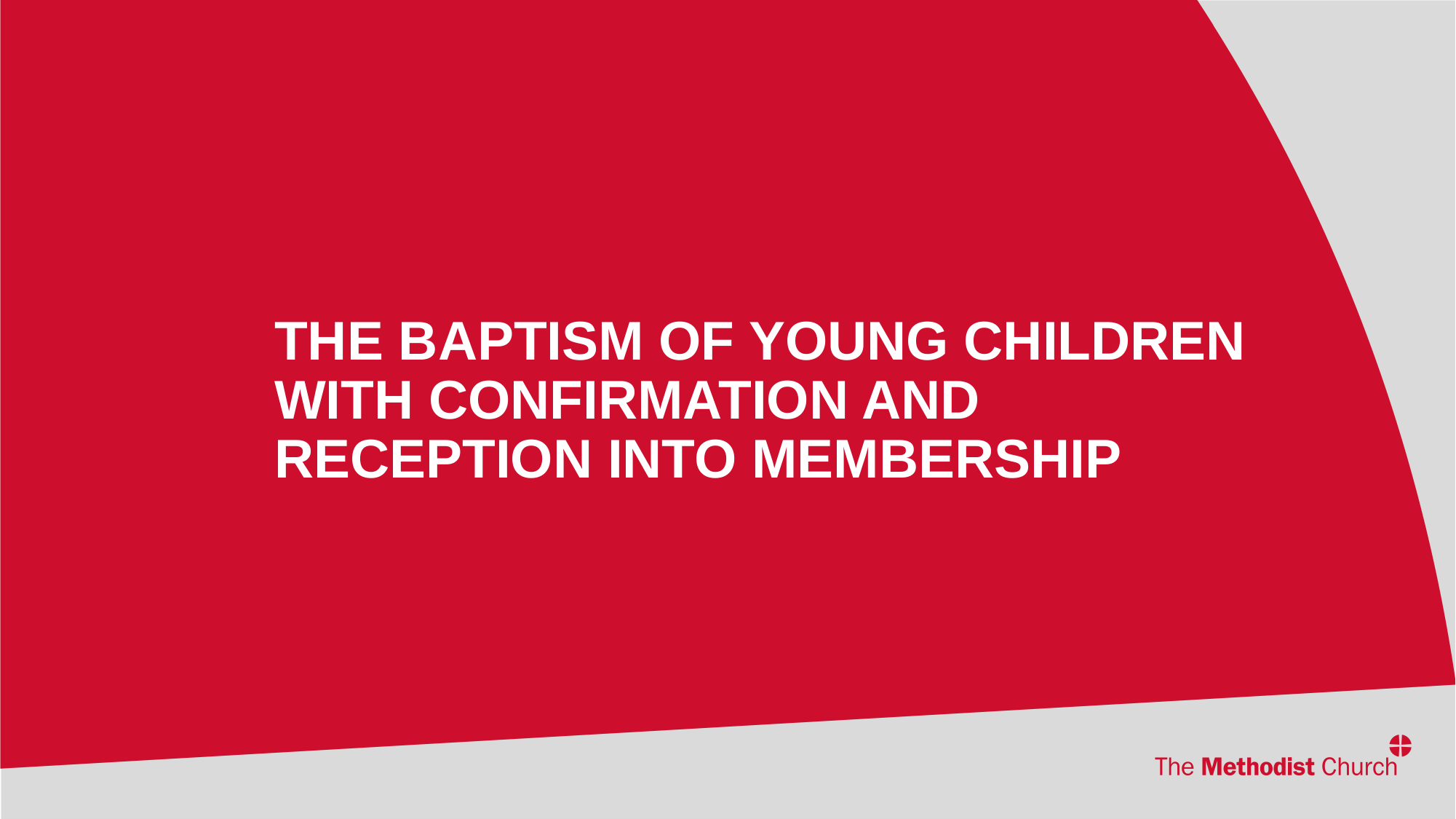

# THE BAPTISM OF YOUNG CHILDREN WITH CONFIRMATION AND RECEPTION INTO MEMBERSHIP